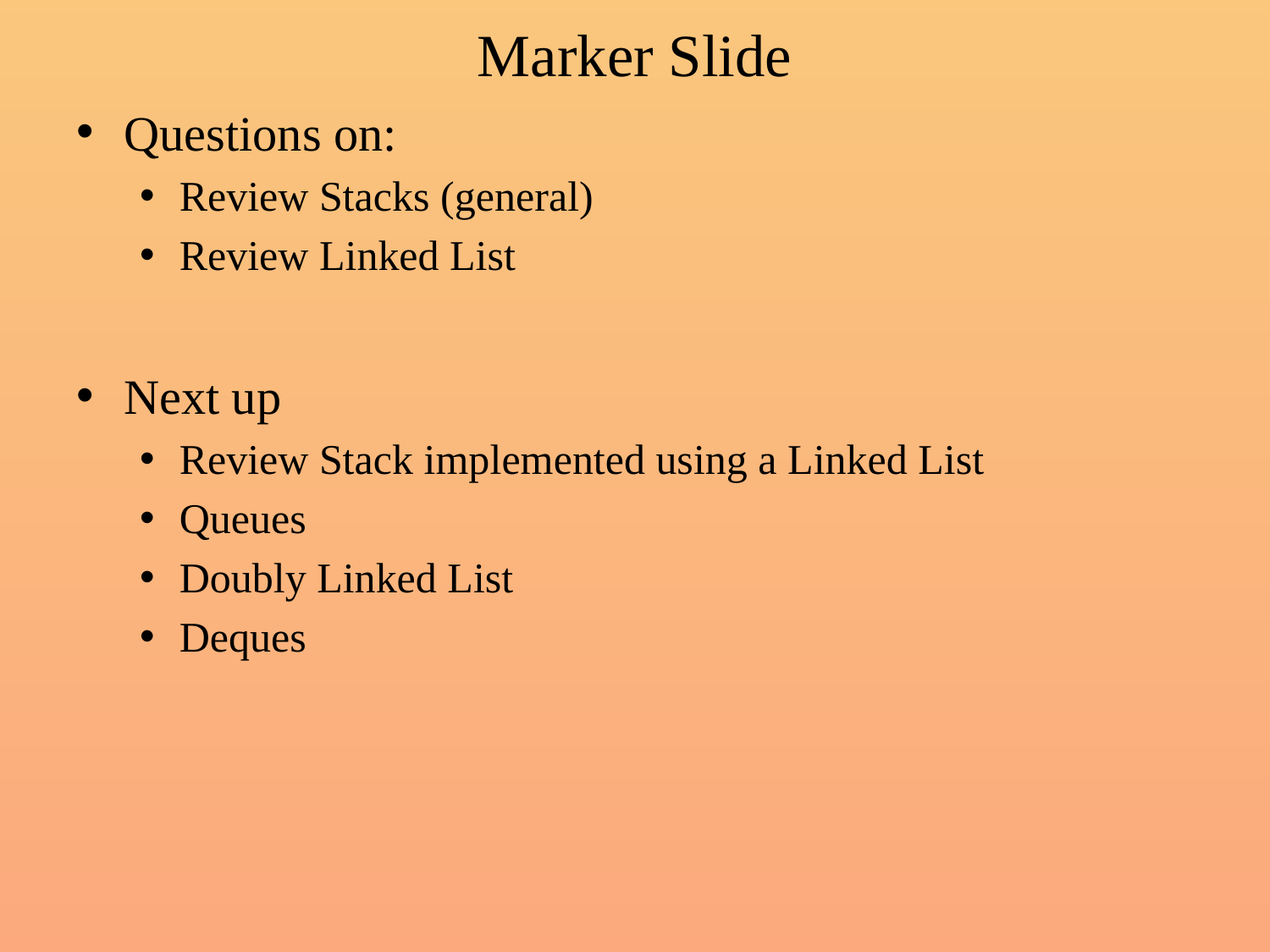

# Marker Slide
Questions on:
Review Stacks (general)
Review Linked List

Next up
Review Stack implemented using a Linked List
Queues
Doubly Linked List
Deques